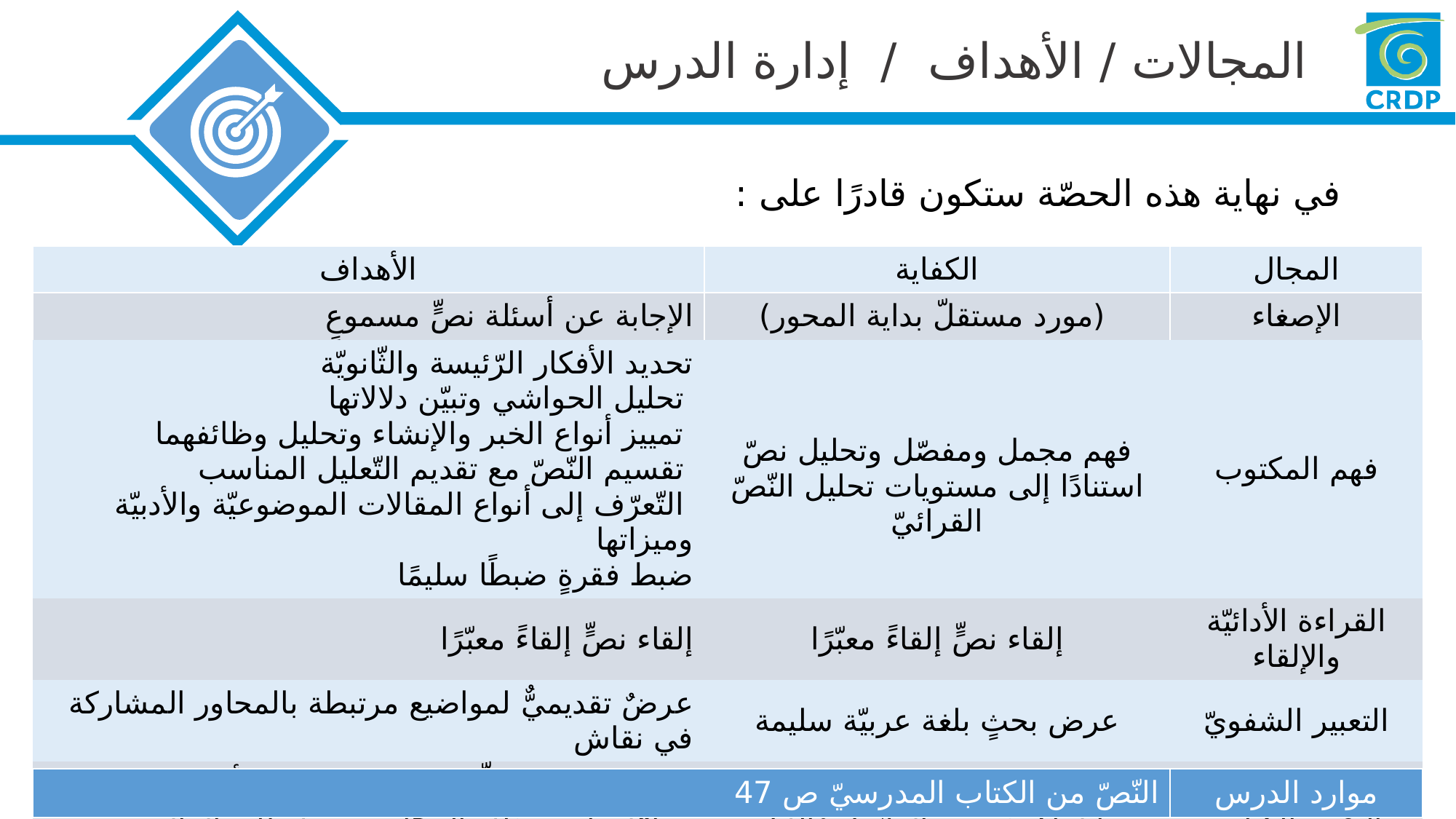

في نهاية هذه الحصّة ستكون قادرًا على :
| الأهداف | الكفاية | المجال |
| --- | --- | --- |
| الإجابة عن أسئلة نصٍّ مسموعٍ | (مورد مستقلّ بداية المحور) | الإصغاء |
| تحديد الأفكار الرّئيسة والثّانويّة تحليل الحواشي وتبيّن دلالاتها تمييز أنواع الخبر والإنشاء وتحليل وظائفهما تقسيم النّصّ مع تقديم التّعليل المناسب التّعرّف إلى أنواع المقالات الموضوعيّة والأدبيّة وميزاتها ضبط فقرةٍ ضبطًا سليمًا | فهم مجمل ومفصّل وتحليل نصّ استنادًا إلى مستويات تحليل النّصّ القرائيّ | فهم المكتوب |
| إلقاء نصٍّ إلقاءً معبّرًا | إلقاء نصٍّ إلقاءً معبّرًا | القراءة الأدائيّة والإلقاء |
| عرضٌ تقديميٌّ لمواضيع مرتبطة بالمحاور المشاركة في نقاش | عرض بحثٍ بلغة عربيّة سليمة | التعبير الشفويّ |
| إنشاء مقالاتٍ تحلّل قضايا اجتماعيّة وأدبيّة وعلميّة وتناقشها مرتبطة بالمحاور، مبنيّة على أساس النّمطين التّفسيريّ والبرهانيّ | إنشاء نصٍّ متماسكٍ (مقالة) | التعبير الكتابيّ |
| النّصّ من الكتاب المدرسيّ ص 47 | موارد الدرس |
| --- | --- |